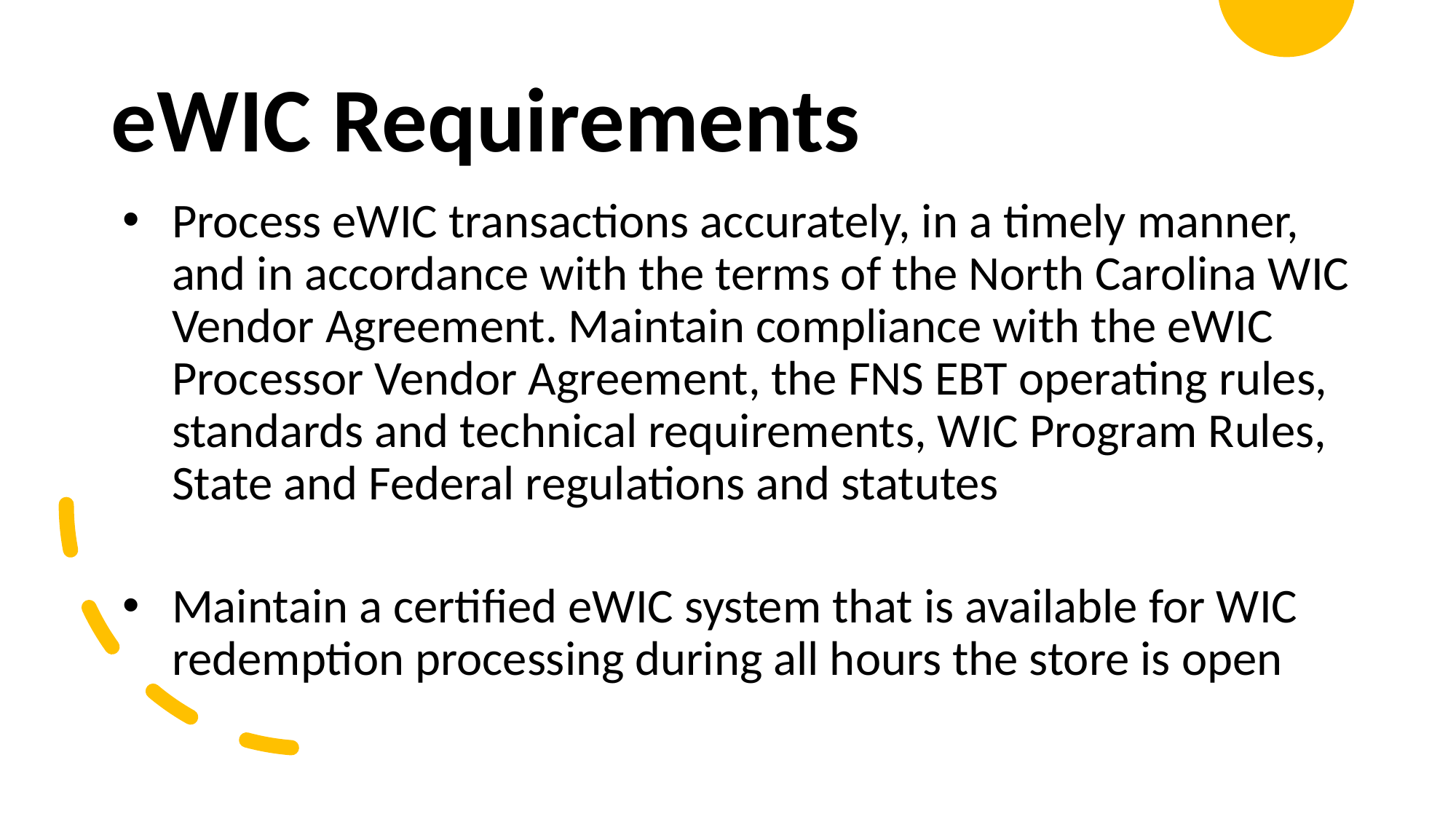

# eWIC Requirements
Process eWIC transactions accurately, in a timely manner, and in accordance with the terms of the North Carolina WIC Vendor Agreement. Maintain compliance with the eWIC Processor Vendor Agreement, the FNS EBT operating rules, standards and technical requirements, WIC Program Rules, State and Federal regulations and statutes

Maintain a certified eWIC system that is available for WIC redemption processing during all hours the store is open